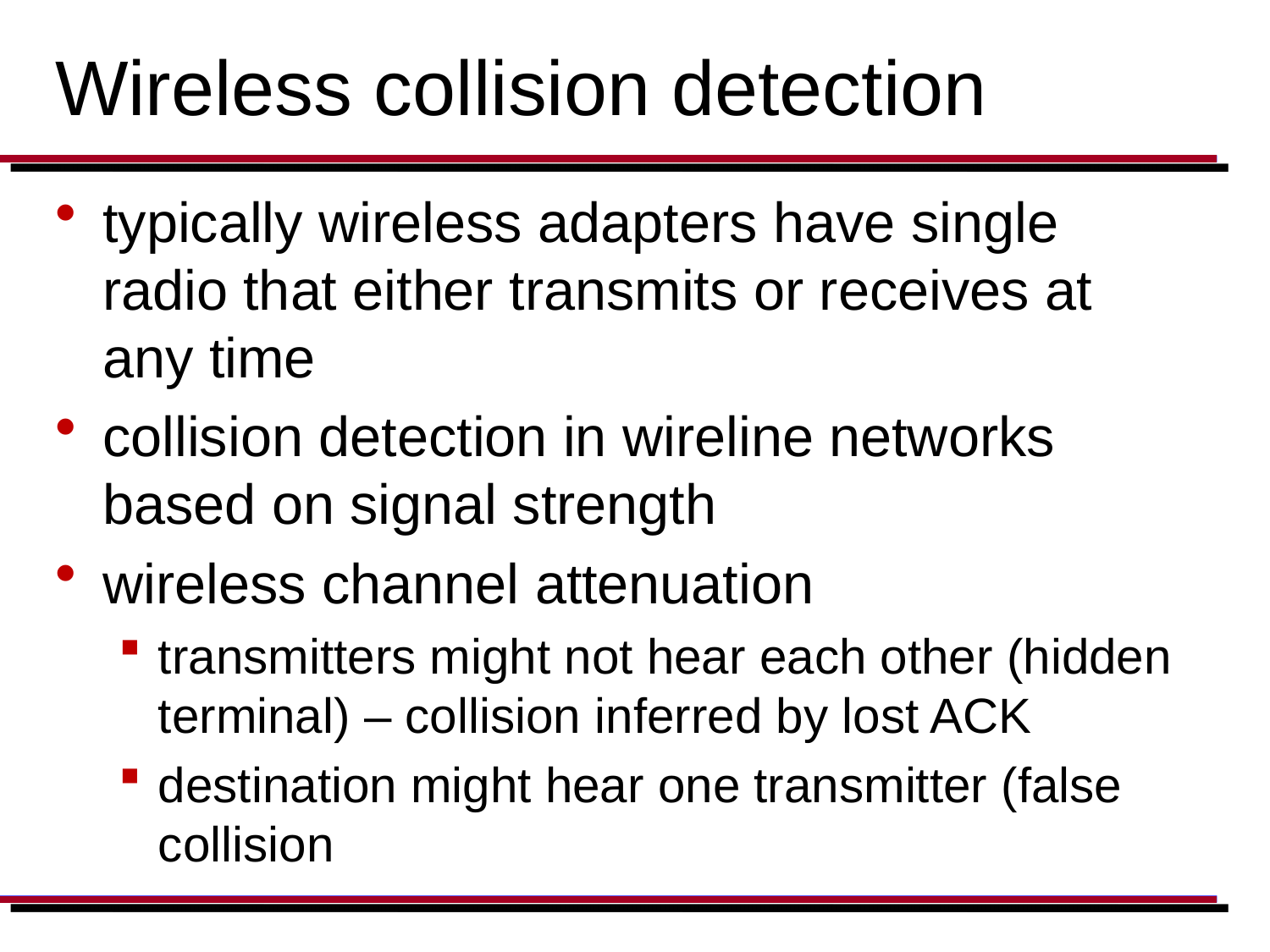

# Wireless collision detection
typically wireless adapters have single radio that either transmits or receives at any time
collision detection in wireline networks based on signal strength
wireless channel attenuation
transmitters might not hear each other (hidden terminal) – collision inferred by lost ACK
destination might hear one transmitter (false collision